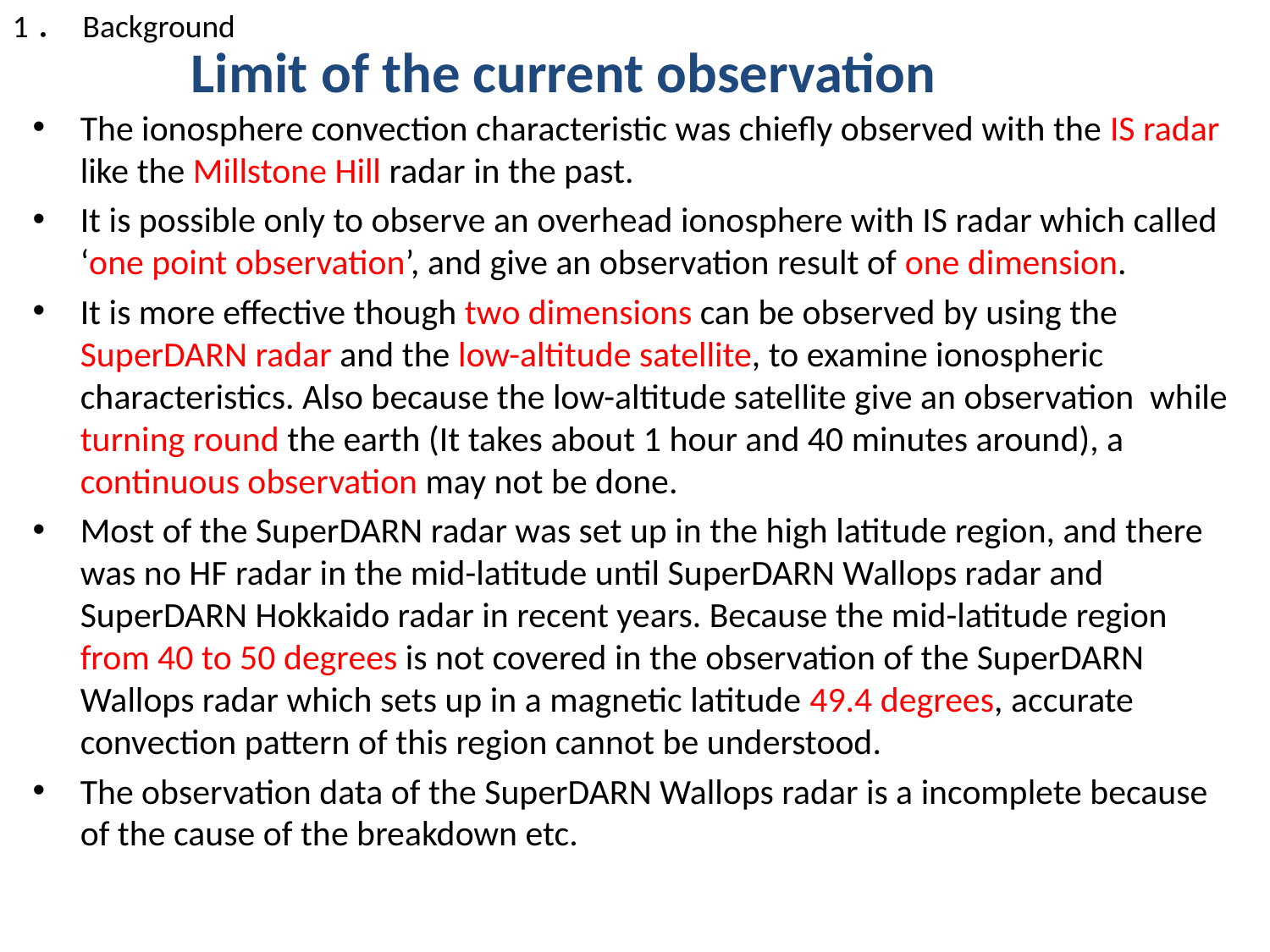

1． Background
Limit of the current observation
The ionosphere convection characteristic was chiefly observed with the IS radar like the Millstone Hill radar in the past.
It is possible only to observe an overhead ionosphere with IS radar which called ‘one point observation’, and give an observation result of one dimension.
It is more effective though two dimensions can be observed by using the SuperDARN radar and the low-altitude satellite, to examine ionospheric characteristics. Also because the low-altitude satellite give an observation  while turning round the earth (It takes about 1 hour and 40 minutes around), a continuous observation may not be done.
Most of the SuperDARN radar was set up in the high latitude region, and there was no HF radar in the mid-latitude until SuperDARN Wallops radar and SuperDARN Hokkaido radar in recent years. Because the mid-latitude region from 40 to 50 degrees is not covered in the observation of the SuperDARN Wallops radar which sets up in a magnetic latitude 49.4 degrees, accurate convection pattern of this region cannot be understood.
The observation data of the SuperDARN Wallops radar is a incomplete because of the cause of the breakdown etc.